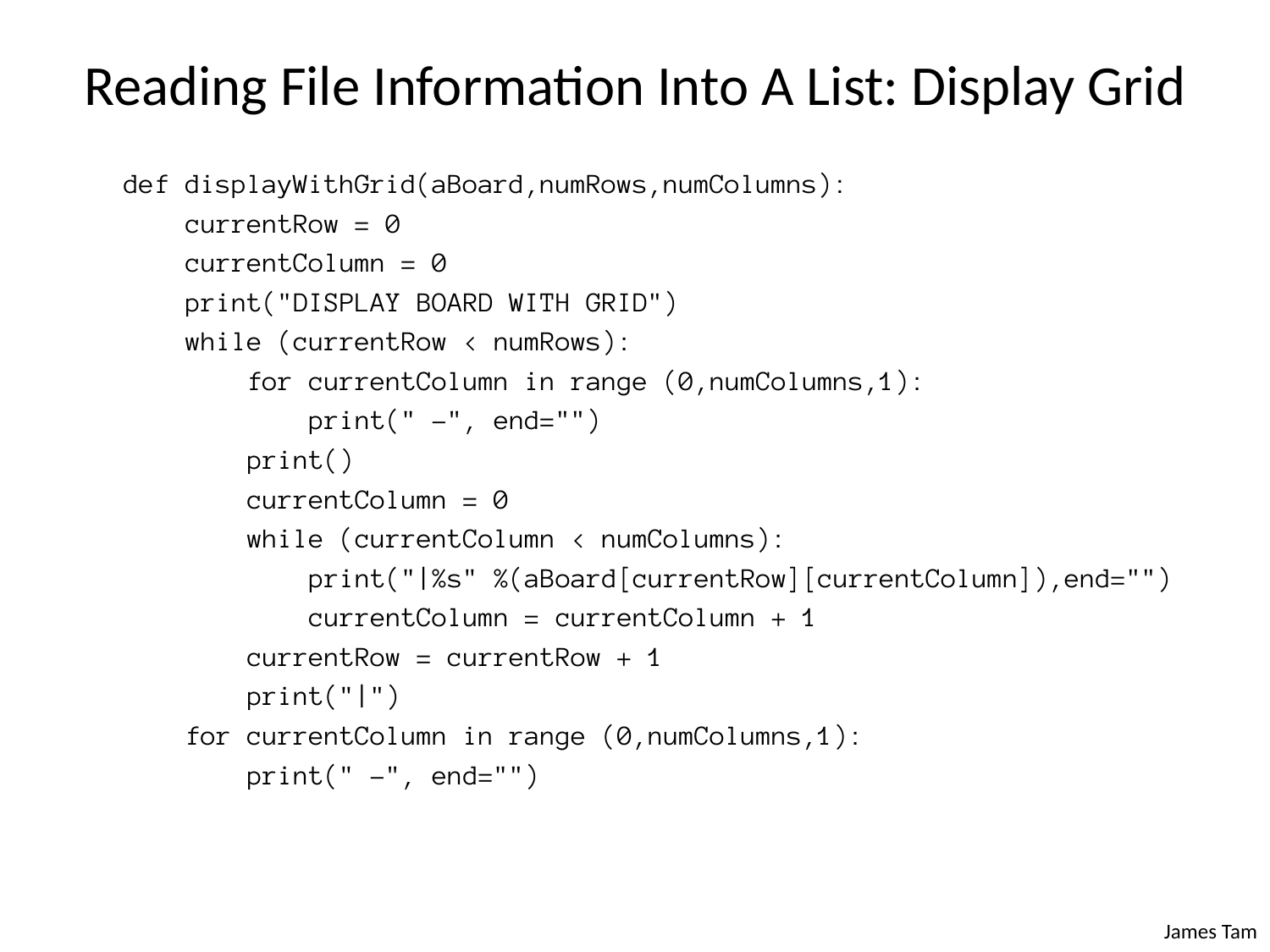

# Reading File Information Into A List: Display Grid
def displayWithGrid(aBoard,numRows,numColumns):
    currentRow = 0
    currentColumn = 0
    print("DISPLAY BOARD WITH GRID")
    while (currentRow < numRows):
        for currentColumn in range (0,numColumns,1):
            print(" -", end="")
        print()
        currentColumn = 0
        while (currentColumn < numColumns):
            print("|%s" %(aBoard[currentRow][currentColumn]),end="")
            currentColumn = currentColumn + 1
        currentRow = currentRow + 1
        print("|")
    for currentColumn in range (0,numColumns,1):
        print(" -", end="")